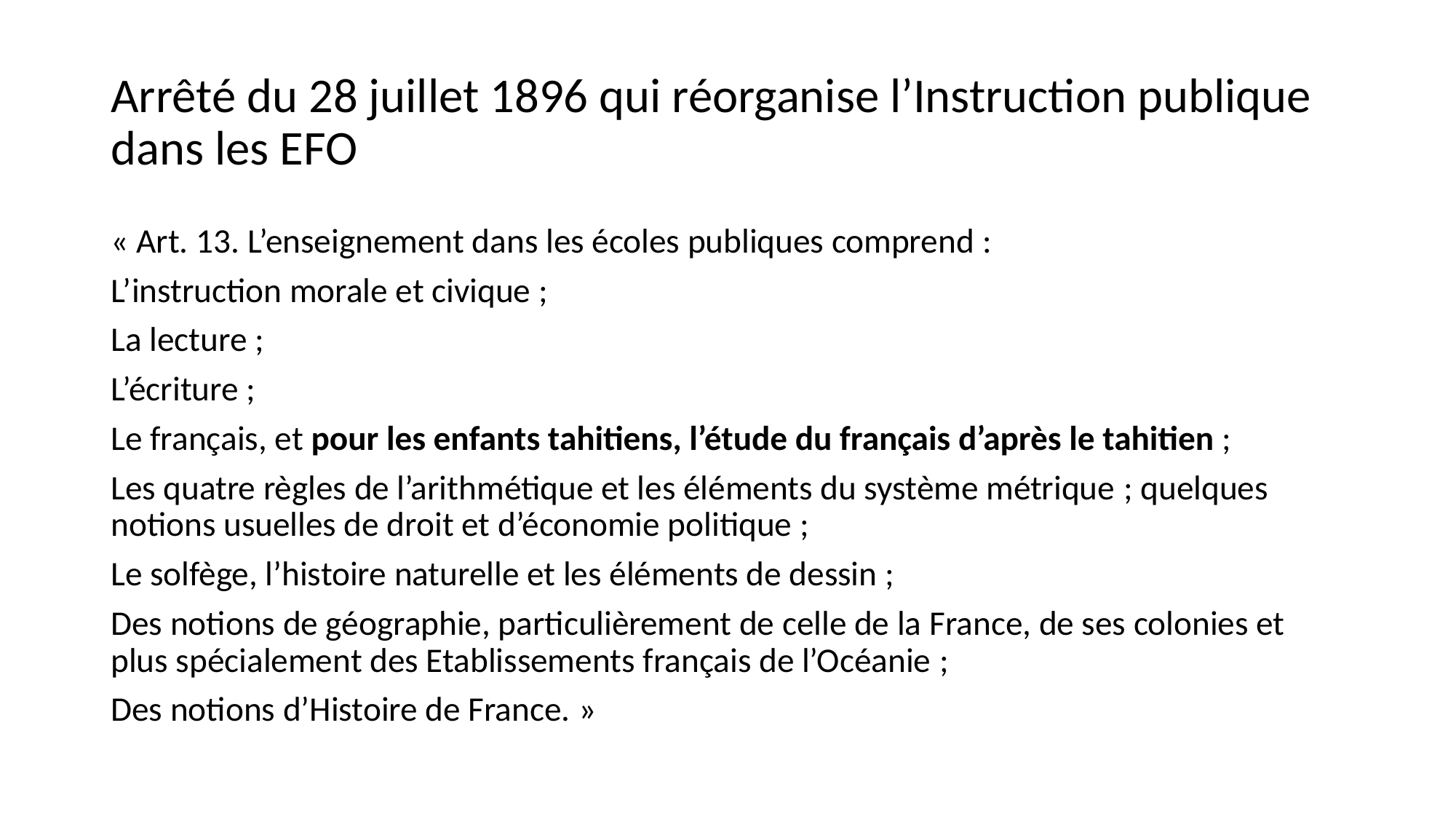

# Arrêté du 28 juillet 1896 qui réorganise l’Instruction publique dans les EFO
« Art. 13. L’enseignement dans les écoles publiques comprend :
L’instruction morale et civique ;
La lecture ;
L’écriture ;
Le français, et pour les enfants tahitiens, l’étude du français d’après le tahitien ;
Les quatre règles de l’arithmétique et les éléments du système métrique ; quelques notions usuelles de droit et d’économie politique ;
Le solfège, l’histoire naturelle et les éléments de dessin ;
Des notions de géographie, particulièrement de celle de la France, de ses colonies et plus spécialement des Etablissements français de l’Océanie ;
Des notions d’Histoire de France. »